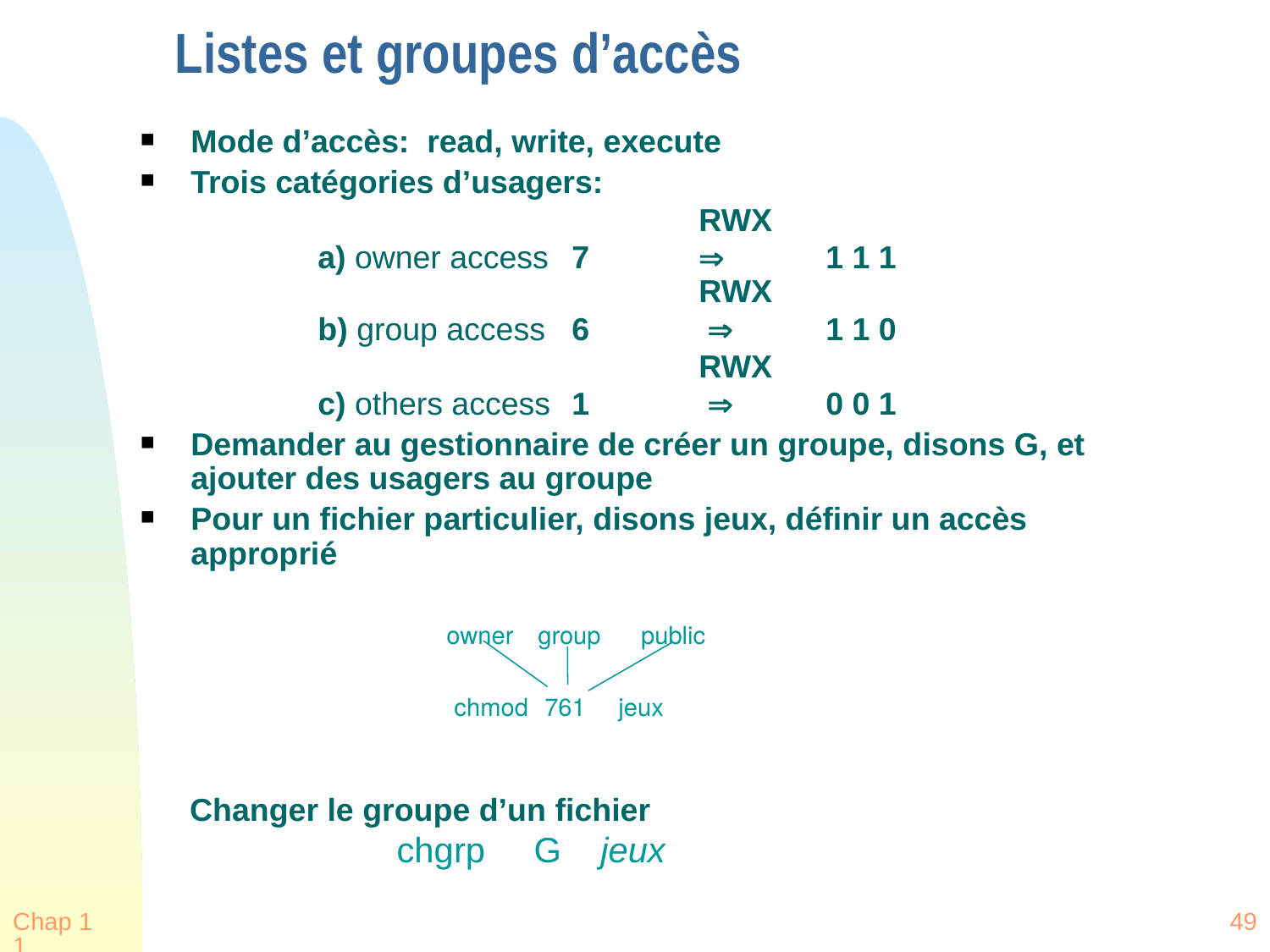

Listes et groupes d’accès
Mode d’accès:  read, write, execute
Trois catégories d’usagers:
					RWX
		a) owner access 	7	⇒	1 1 1
				RWX
		b) group access 	6	 ⇒	1 1 0
					RWX
		c) others access	1	 ⇒	0 0 1
Demander au gestionnaire de créer un groupe, disons G, et ajouter des usagers au groupe
Pour un fichier particulier, disons jeux, définir un accès approprié

owner
group
public

chmod
761
jeux
	Changer le groupe d’un fichier
	         chgrp     G    jeux
Chap 11
49